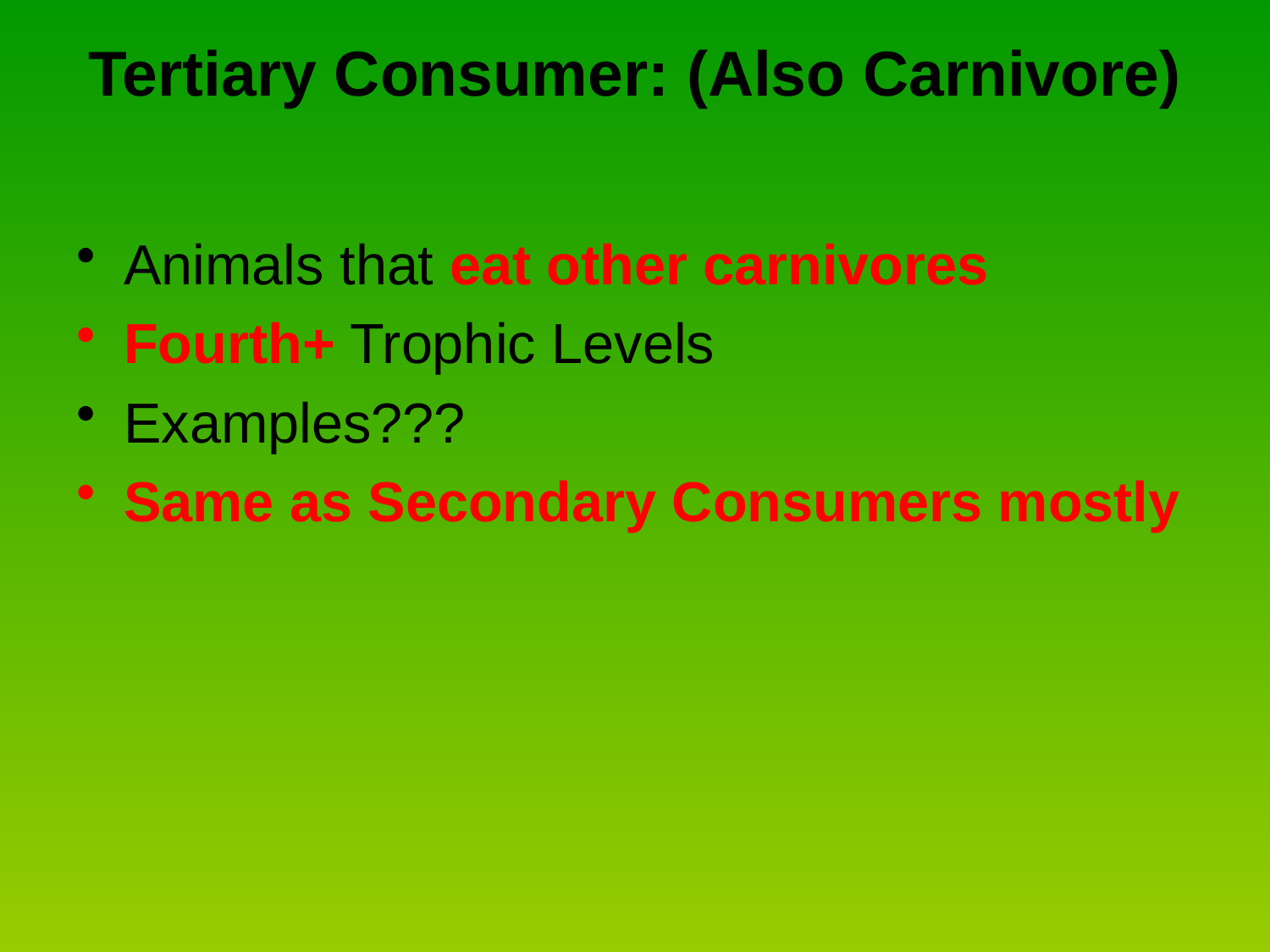

# Tertiary Consumer: (Also Carnivore)
Animals that eat other carnivores
Fourth+ Trophic Levels
Examples???
Same as Secondary Consumers mostly